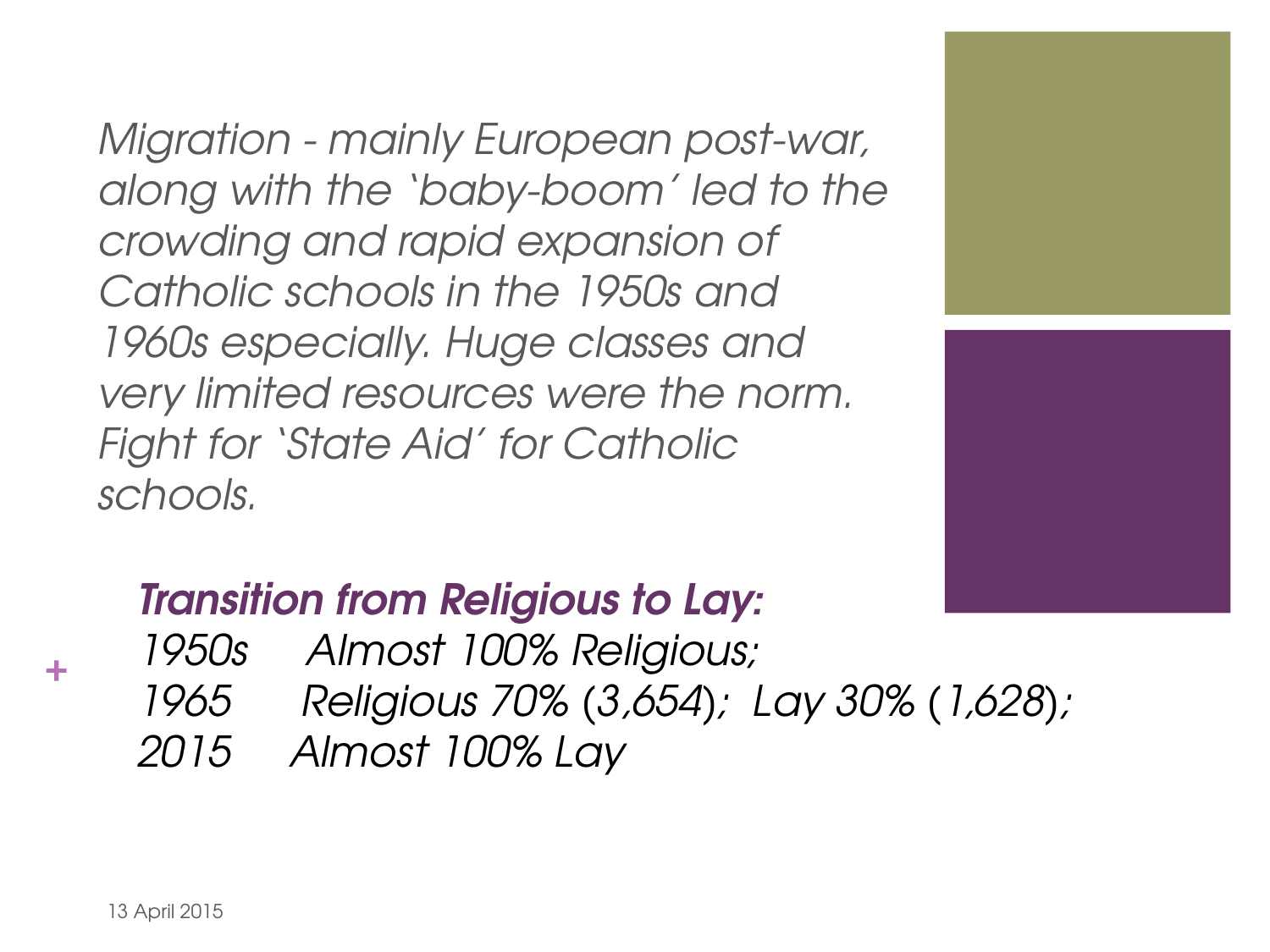

5
Migration - mainly European post-war, along with the ‘baby-boom’ led to the crowding and rapid expansion of Catholic schools in the 1950s and 1960s especially. Huge classes and very limited resources were the norm. Fight for ‘State Aid’ for Catholic schools.
Transition from Religious to Lay:
1950s     Almost 100% Religious;
1965      Religious 70% (3,654);  Lay 30% (1,628);
2015     Almost 100% Lay
13 April 2015